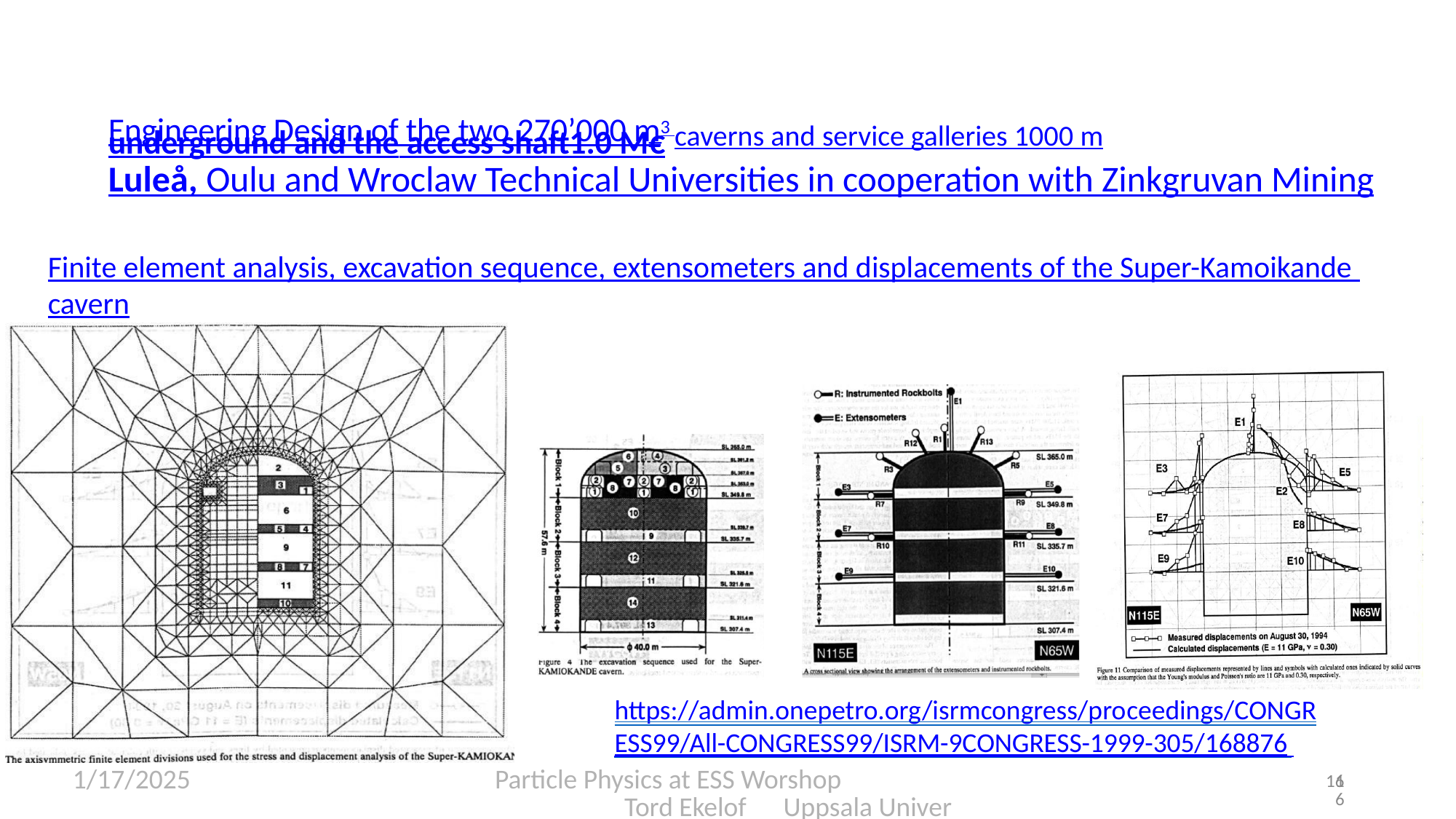

# Engineering Design of the two 270’000 m3 caverns and service galleries 1000 m
underground and the access shaft	1.0 M€
Luleå, Oulu and Wroclaw Technical Universities in cooperation with Zinkgruvan Mining

Finite element analysis, excavation sequence, extensometers and displacements of the Super-Kamoikande cavern

https://admin.onepetro.org/isrmcongress/proceedings/CONGR
ESS99/All-CONGRESS99/ISRM-9CONGRESS-1999-305/168876

1/17/2025
Particle Physics at ESS Worshop                                        Tord Ekelof      Uppsala University
16
16